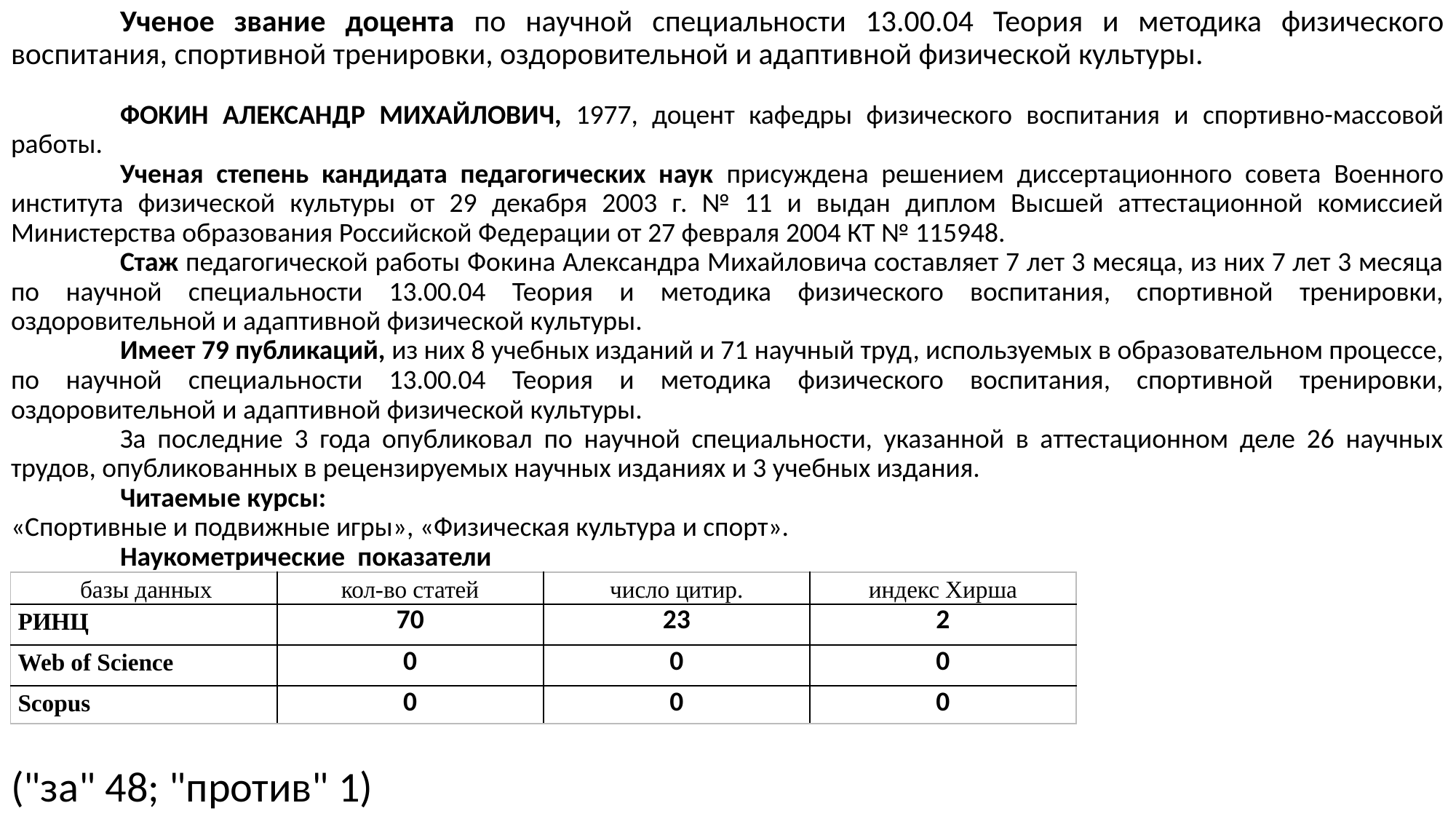

Ученое звание доцента по научной специальности 13.00.04 Теория и методика физического воспитания, спортивной тренировки, оздоровительной и адаптивной физической культуры.

	ФОКИН АЛЕКСАНДР МИХАЙЛОВИЧ, 1977, доцент кафедры физического воспитания и спортивно-массовой работы.
	Ученая степень кандидата педагогических наук присуждена решением диссертационного совета Военного института физической культуры от 29 декабря 2003 г. № 11 и выдан диплом Высшей аттестационной комиссией Министерства образования Российской Федерации от 27 февраля 2004 КТ № 115948.
	Стаж педагогической работы Фокина Александра Михайловича составляет 7 лет 3 месяца, из них 7 лет 3 месяца по научной специальности 13.00.04 Теория и методика физического воспитания, спортивной тренировки, оздоровительной и адаптивной физической культуры.
	Имеет 79 публикаций, из них 8 учебных изданий и 71 научный труд, используемых в образовательном процессе, по научной специальности 13.00.04 Теория и методика физического воспитания, спортивной тренировки, оздоровительной и адаптивной физической культуры.
	За последние 3 года опубликовал по научной специальности, указанной в аттестационном деле 26 научных трудов, опубликованных в рецензируемых научных изданиях и 3 учебных издания.
	Читаемые курсы:
«Спортивные и подвижные игры», «Физическая культура и спорт».
	Наукометрические  показатели

("за" 48; "против" 1)

| базы данных | кол-во статей | число цитир. | индекс Хирша |
| --- | --- | --- | --- |
| РИНЦ | 70 | 23 | 2 |
| Web of Science | 0 | 0 | 0 |
| Scopus | 0 | 0 | 0 |